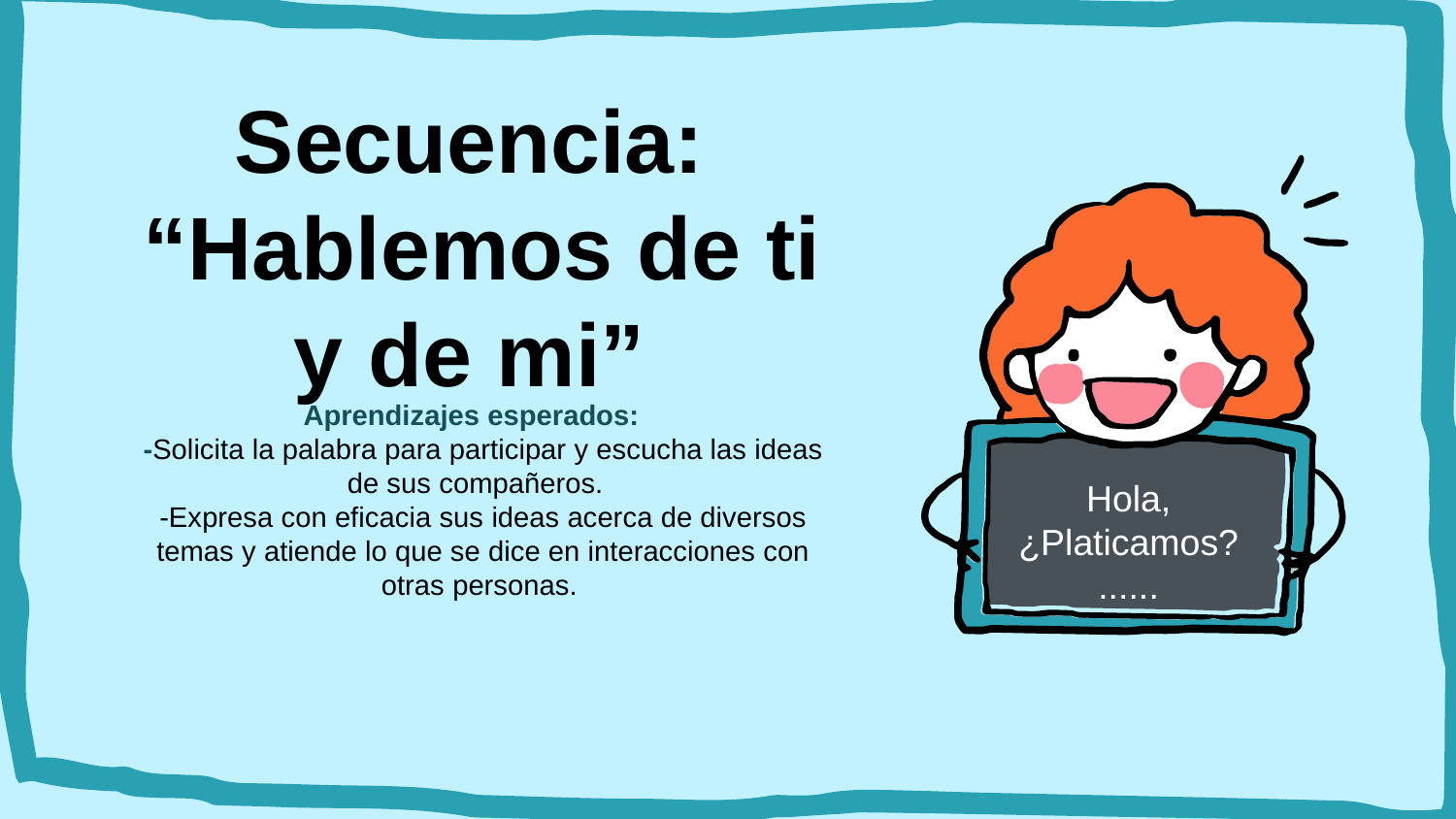

# Secuencia: “Hablemos de ti y de mi”
Aprendizajes esperados:
-Solicita la palabra para participar y escucha las ideas de sus compañeros.
-Expresa con eficacia sus ideas acerca de diversos temas y atiende lo que se dice en interacciones con otras personas.
Hola, ¿Platicamos?......